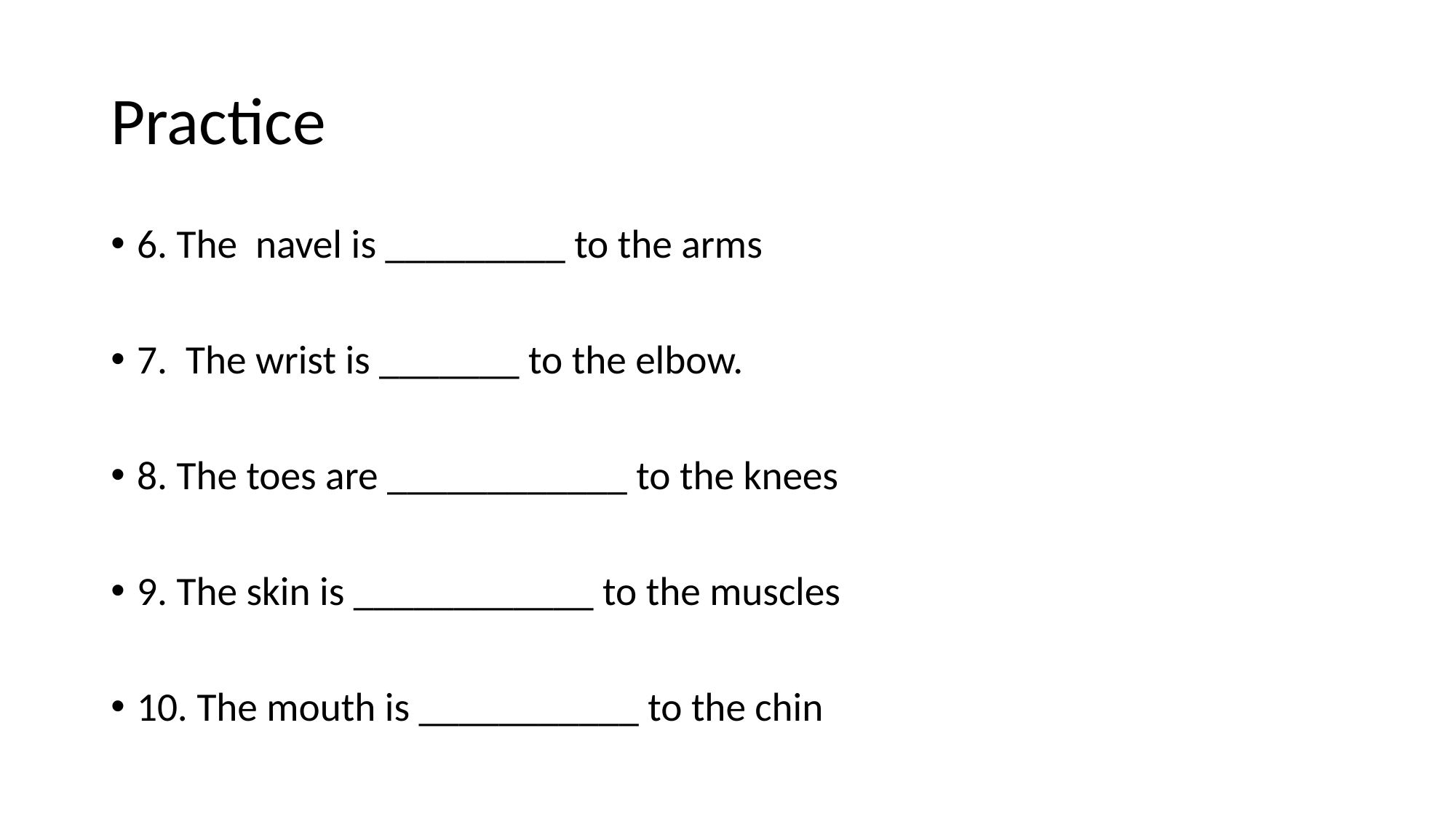

# Practice
6. The  navel is _________ to the arms

7.  The wrist is _______ to the elbow.

8. The toes are ____________ to the knees

9. The skin is ____________ to the muscles

10. The mouth is ___________ to the chin